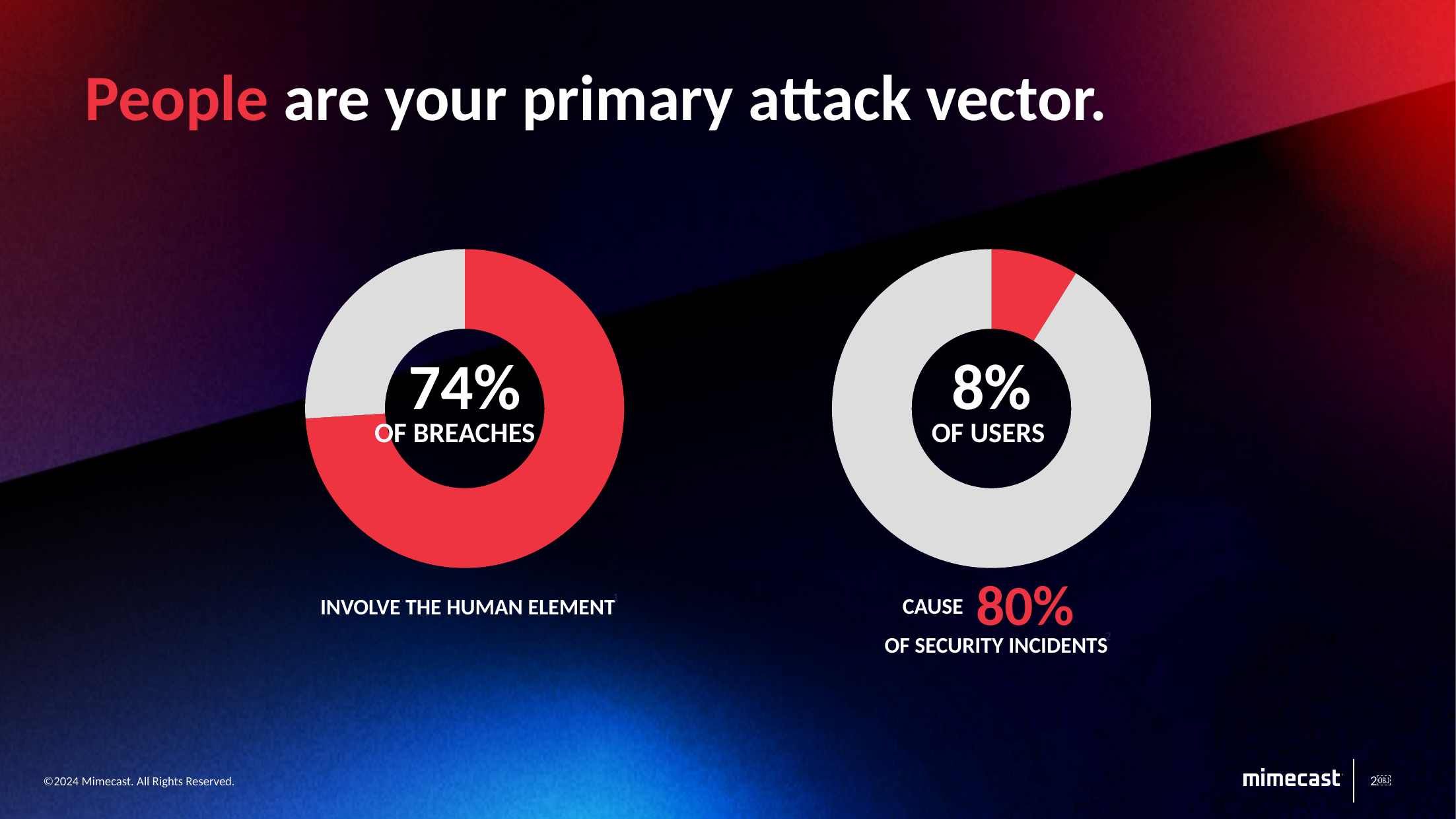

People are your primary attack vector.

### Chart

| Category | Sales |
|---|---|
| 1st Qtr | 74.0 |
| 2nd Qtr | 26.0 |

### Chart

| Category | Sales |
|---|---|
| 1st Qtr | 8.0 |
| 2nd Qtr | 82.0 |
74%
8%
OF USERS
OF BREACHES
80%
1
CAUSE
INVOLVE THE HUMAN ELEMENT
2
OF SECURITY INCIDENTS